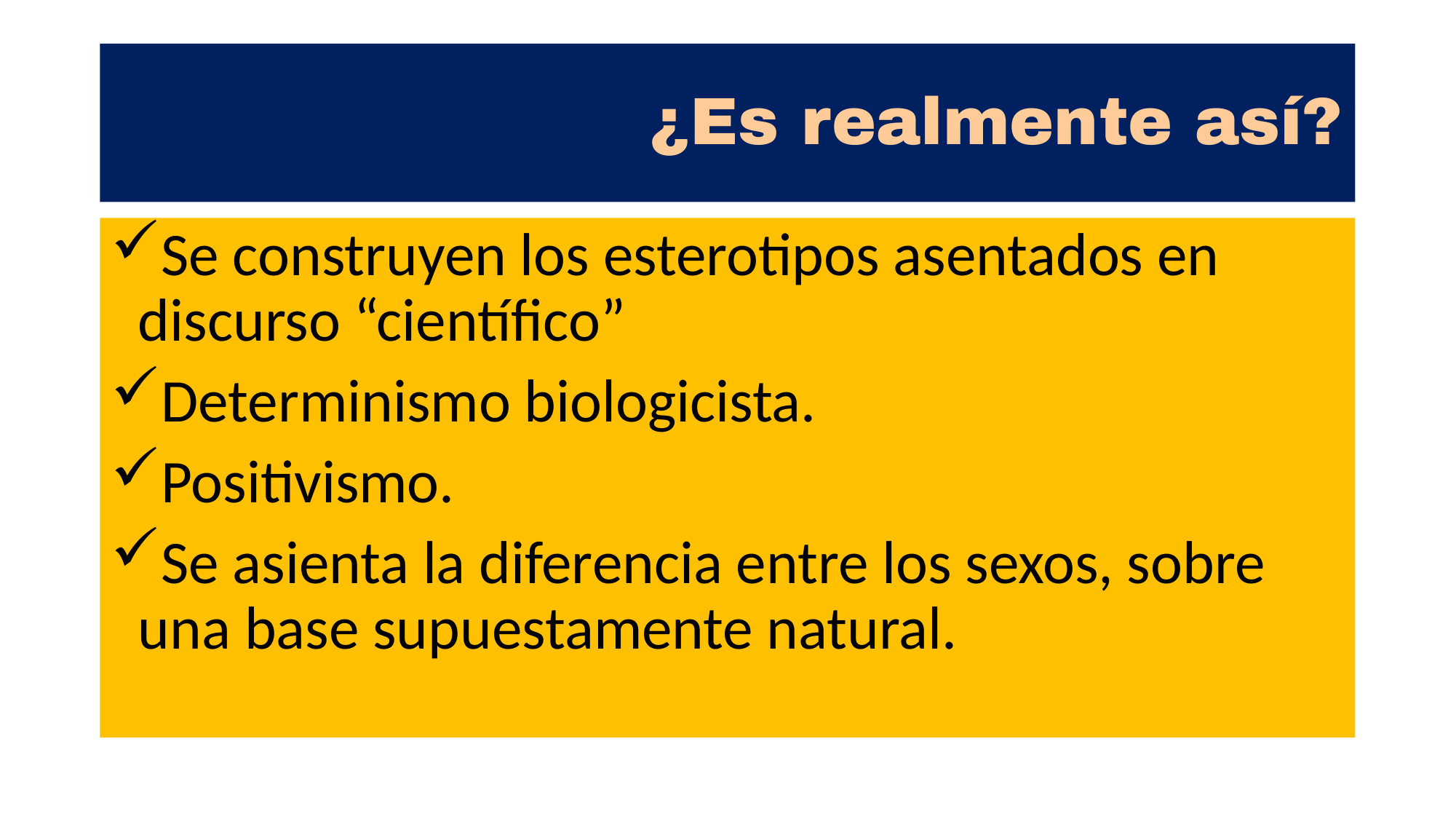

# ¿Es realmente así?
Se construyen los esterotipos asentados en discurso “científico”
Determinismo biologicista.
Positivismo.
Se asienta la diferencia entre los sexos, sobre una base supuestamente natural.